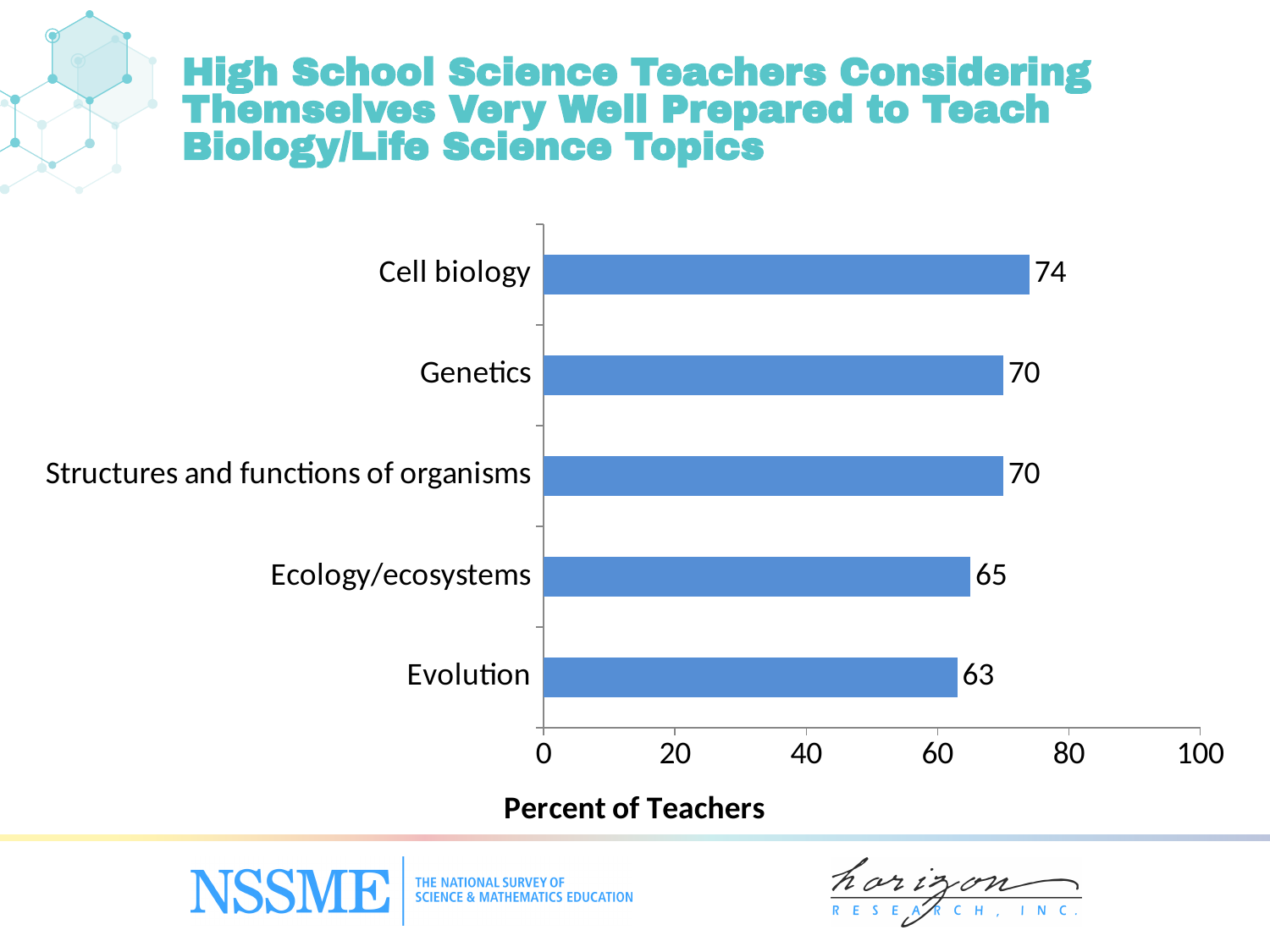

High School Science Teachers Considering Themselves Very Well Prepared to Teach Biology/Life Science Topics

### Chart

| Category | High School |
|---|---|
| Evolution | 63.0 |
| Ecology/ecosystems | 65.0 |
| Structures and functions of organisms | 70.0 |
| Genetics | 70.0 |
| Cell biology | 74.0 |